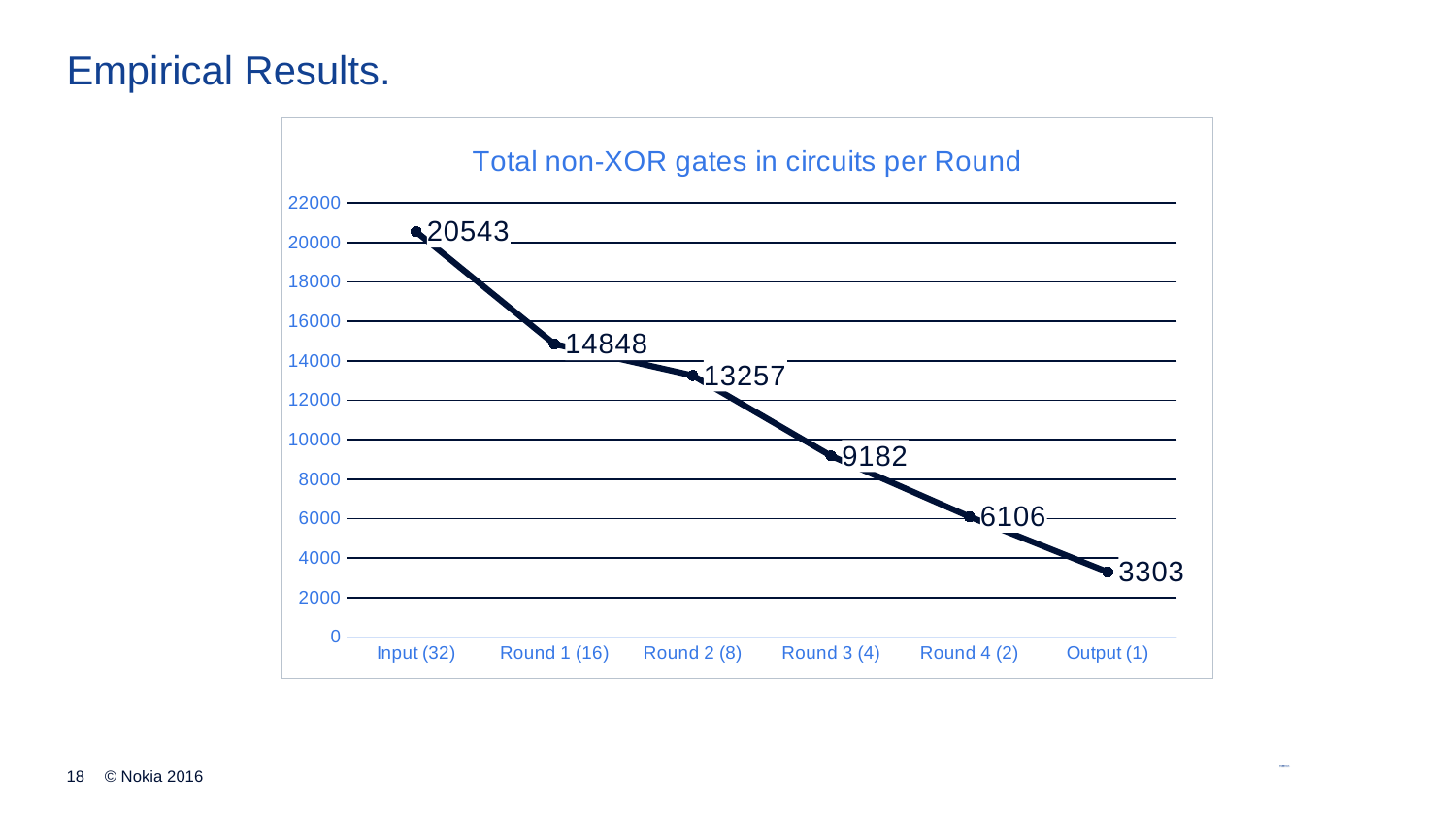

# Empirical Results.

### Chart: Total non-XOR gates in circuits per Round

| Category | Input (32) |
|---|---|
| Input (32) | 20543.0 |
| Round 1 (16) | 14848.0 |
| Round 2 (8) | 13257.0 |
| Round 3 (4) | 9182.0 |
| Round 4 (2) | 6106.0 |
| Output (1) | 3303.0 |